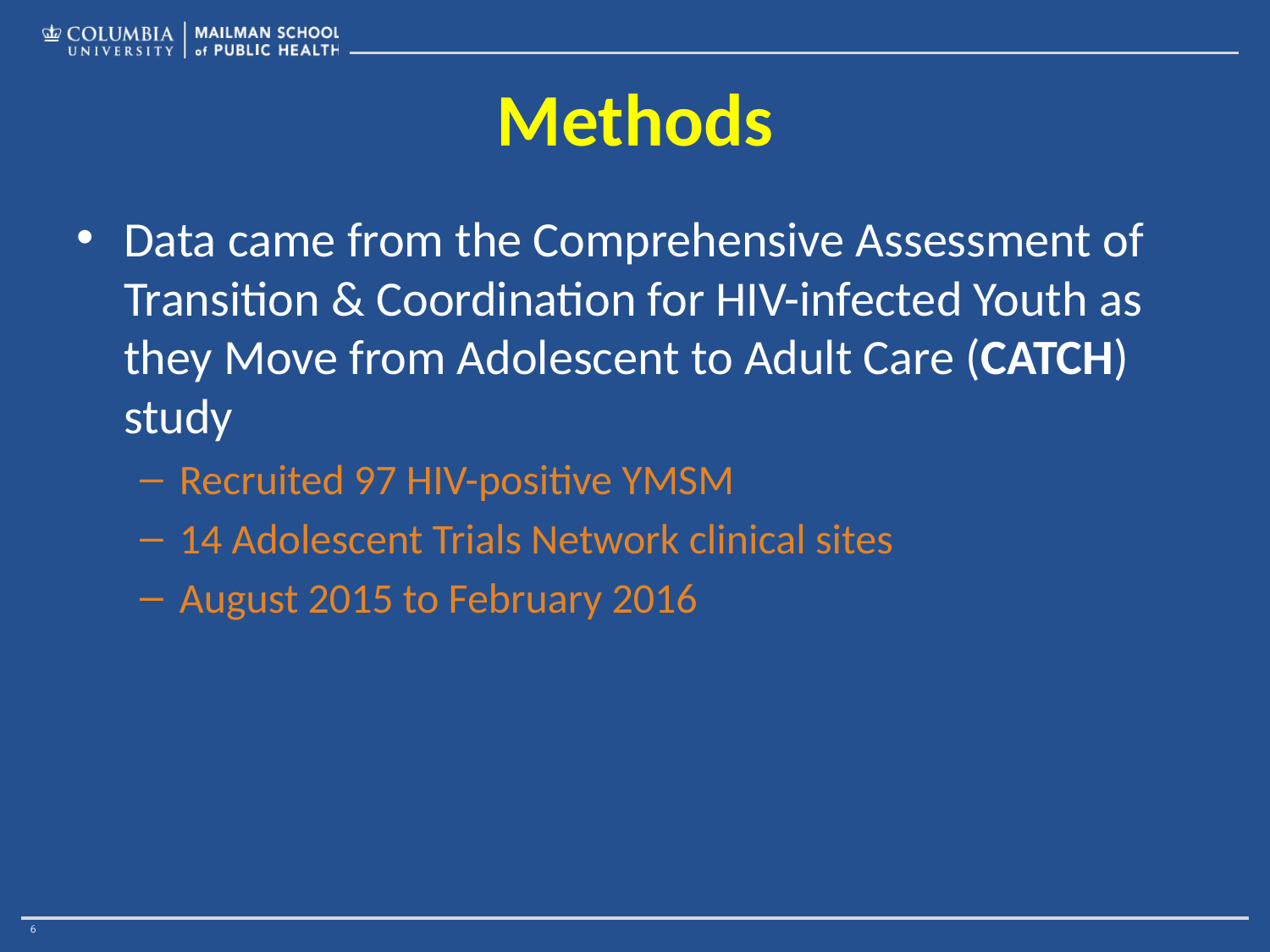

# Methods
Data came from the Comprehensive Assessment of Transition & Coordination for HIV-infected Youth as they Move from Adolescent to Adult Care (CATCH) study
Recruited 97 HIV-positive YMSM
14 Adolescent Trials Network clinical sites
August 2015 to February 2016